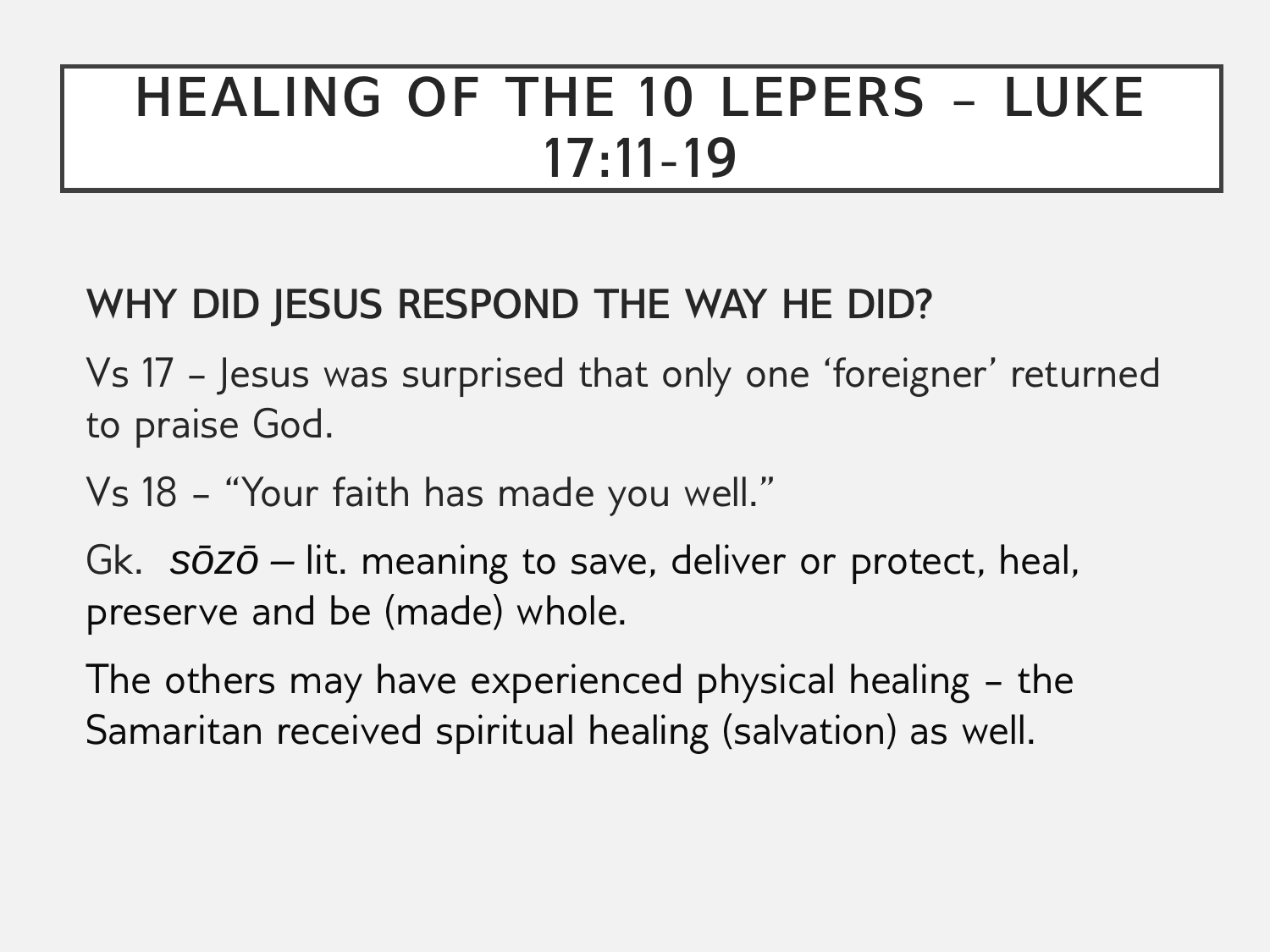

Healing of the 10 lepers – luke 17:11-19
WHY DID JESUS RESPOND THE WAY HE DID?
Vs 17 – Jesus was surprised that only one ‘foreigner’ returned to praise God.
Vs 18 – “Your faith has made you well.”
Gk.  sōzō – lit. meaning to save, deliver or protect, heal, preserve and be (made) whole.
The others may have experienced physical healing – the Samaritan received spiritual healing (salvation) as well.